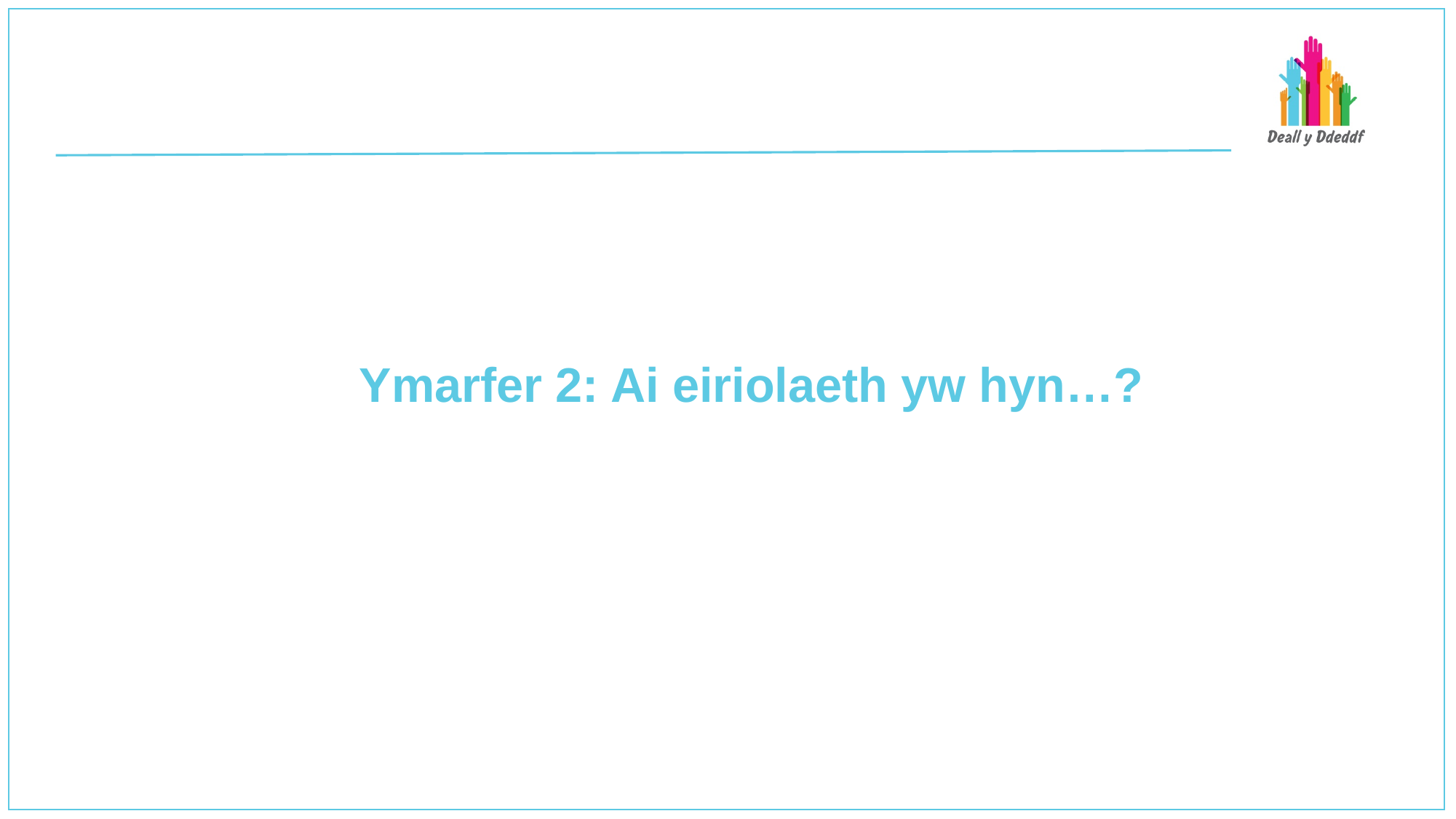

# Ymarfer 2: Ai eiriolaeth yw hyn…?